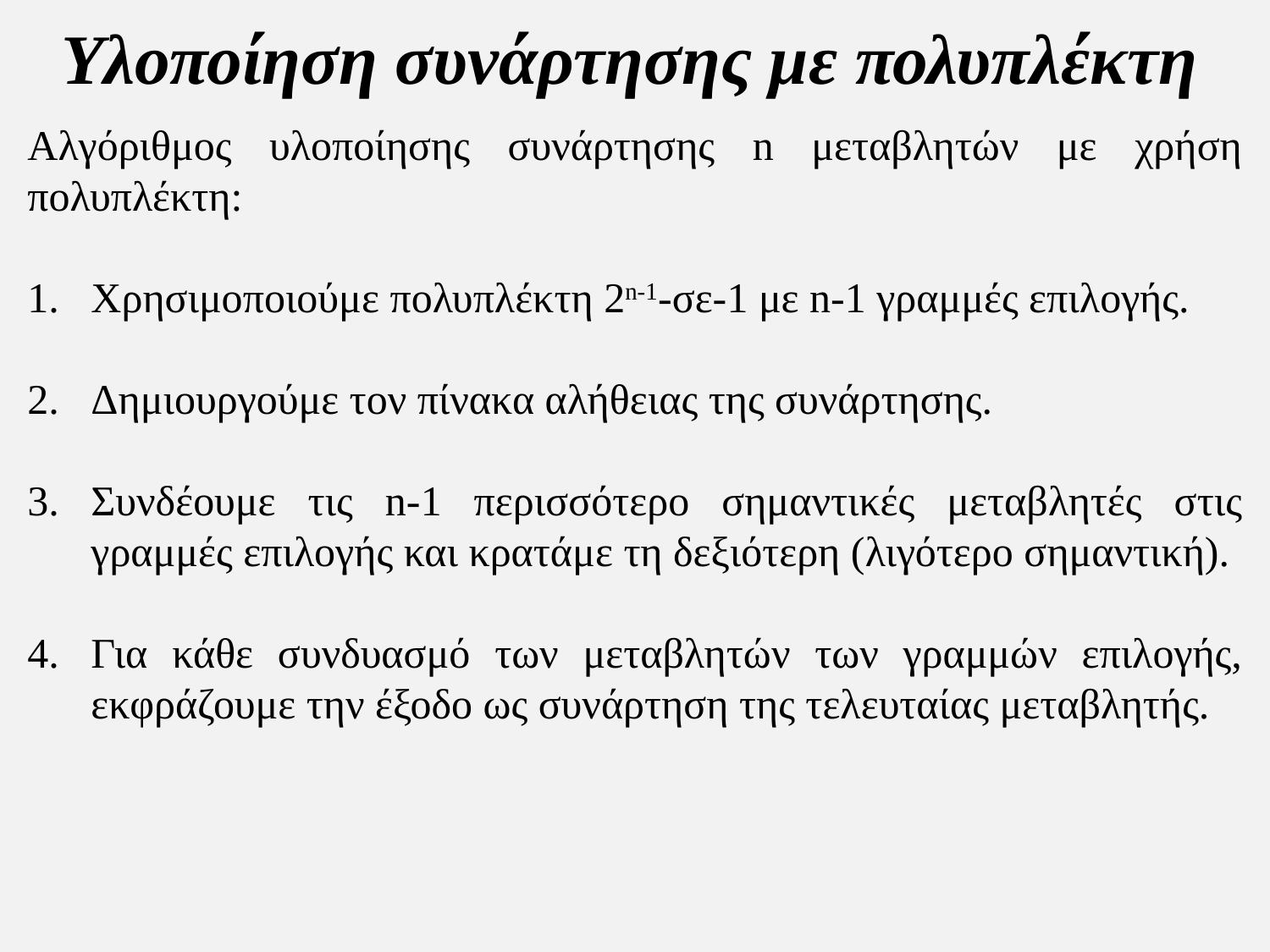

Υλοποίηση συνάρτησης με πολυπλέκτη
Αλγόριθμος υλοποίησης συνάρτησης n μεταβλητών με χρήση πολυπλέκτη:

Χρησιμοποιούμε πολυπλέκτη 2n-1-σε-1 με n-1 γραμμές επιλογής.

Δημιουργούμε τον πίνακα αλήθειας της συνάρτησης.

Συνδέουμε τις n-1 περισσότερο σημαντικές μεταβλητές στις γραμμές επιλογής και κρατάμε τη δεξιότερη (λιγότερο σημαντική).

Για κάθε συνδυασμό των μεταβλητών των γραμμών επιλογής, εκφράζουμε την έξοδο ως συνάρτηση της τελευταίας μεταβλητής.